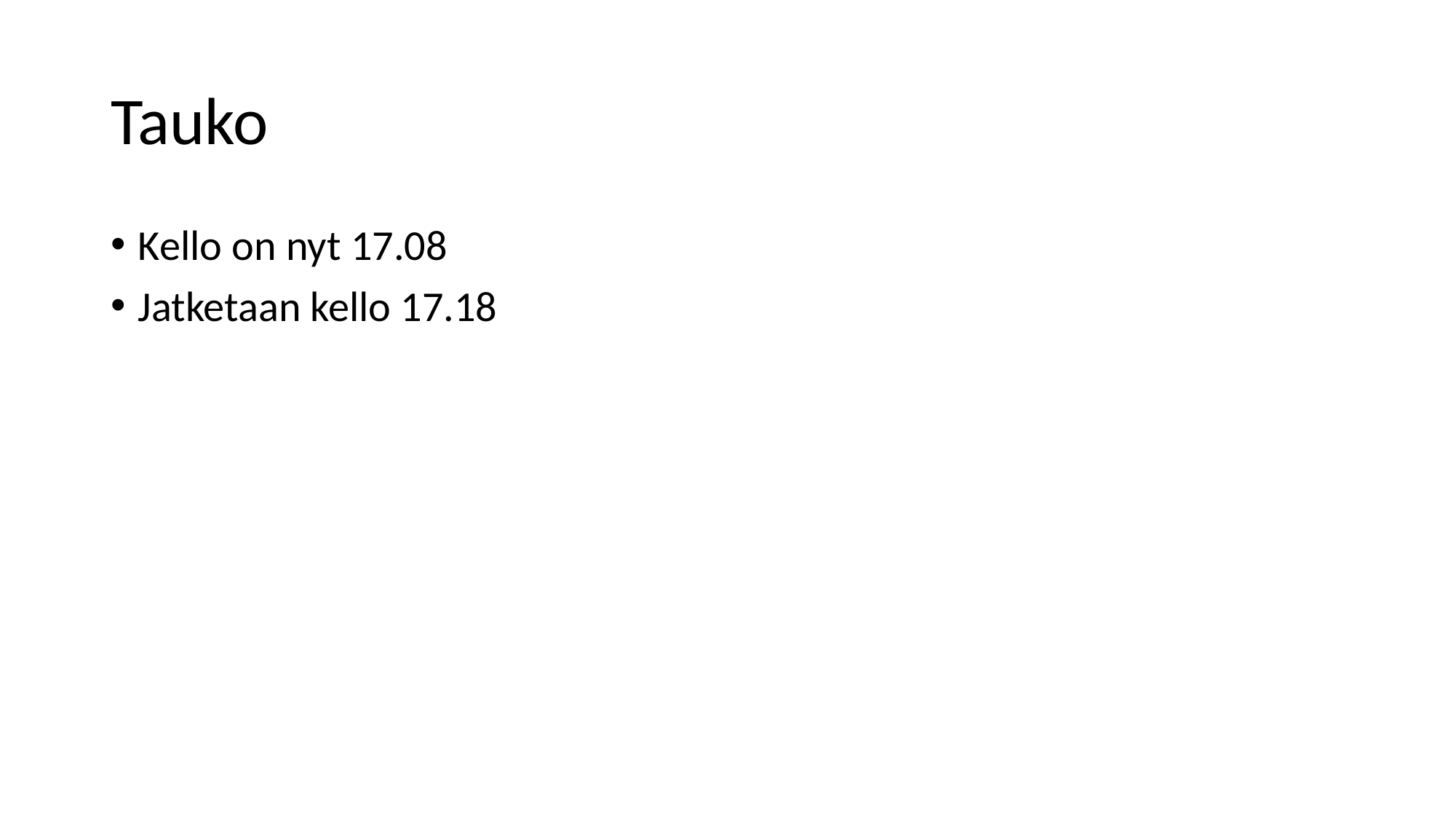

# Tauko
Kello on nyt 17.08
Jatketaan kello 17.18